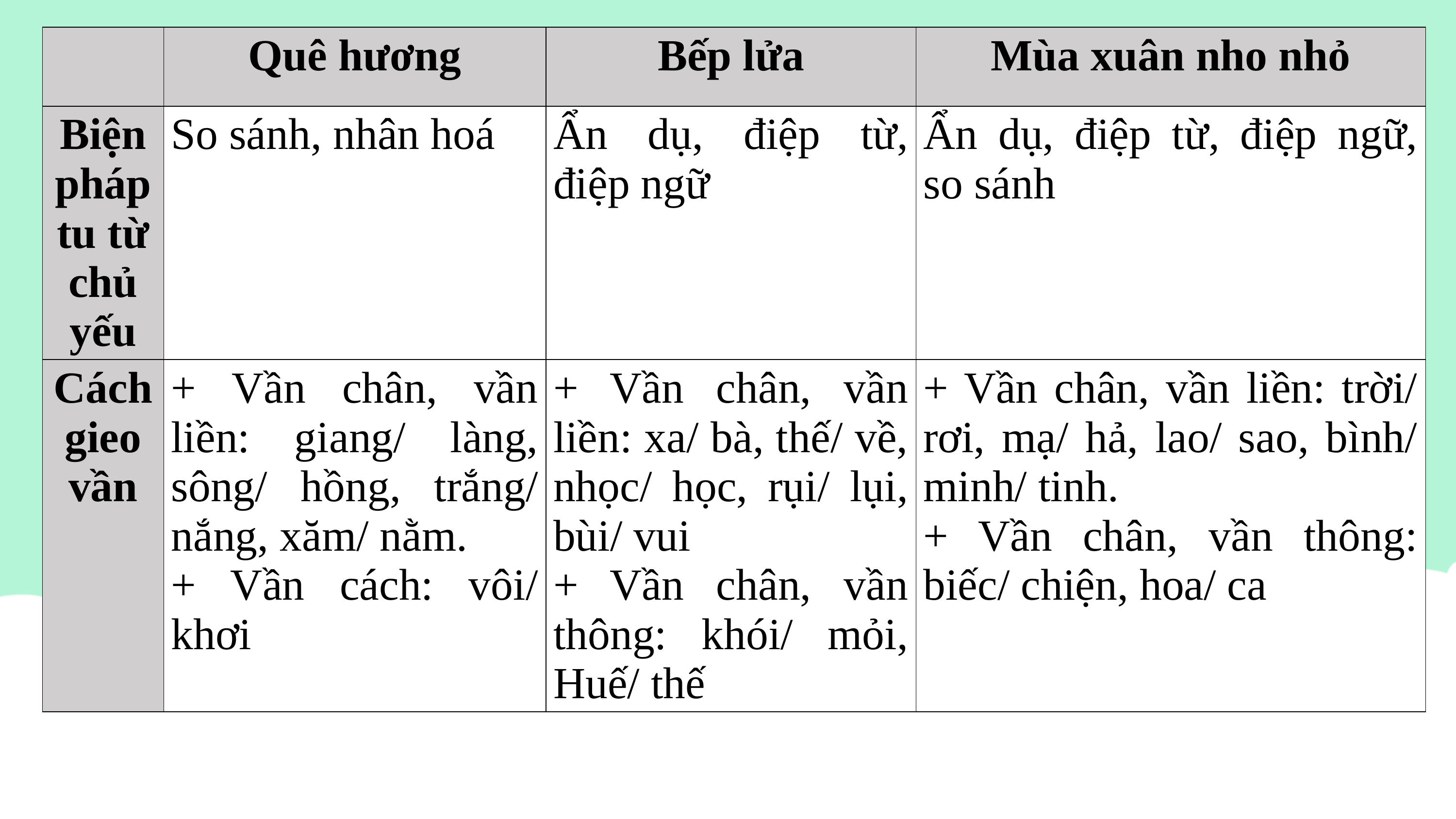

|  | Quê hương | Bếp lửa | Mùa xuân nho nhỏ |
| --- | --- | --- | --- |
| Biện pháp tu từ chủ yếu | So sánh, nhân hoá | Ẩn dụ, điệp từ, điệp ngữ | Ẩn dụ, điệp từ, điệp ngữ, so sánh |
| Cách gieo vần | + Vần chân, vần liền: giang/ làng, sông/ hồng, trắng/ nắng, xăm/ nằm. + Vần cách: vôi/ khơi | + Vần chân, vần liền: xa/ bà, thế/ về, nhọc/ học, rụi/ lụi, bùi/ vui + Vần chân, vần thông: khói/ mỏi, Huế/ thế | + Vần chân, vần liền: trời/ rơi, mạ/ hả, lao/ sao, bình/ minh/ tinh. + Vần chân, vần thông: biếc/ chiện, hoa/ ca |